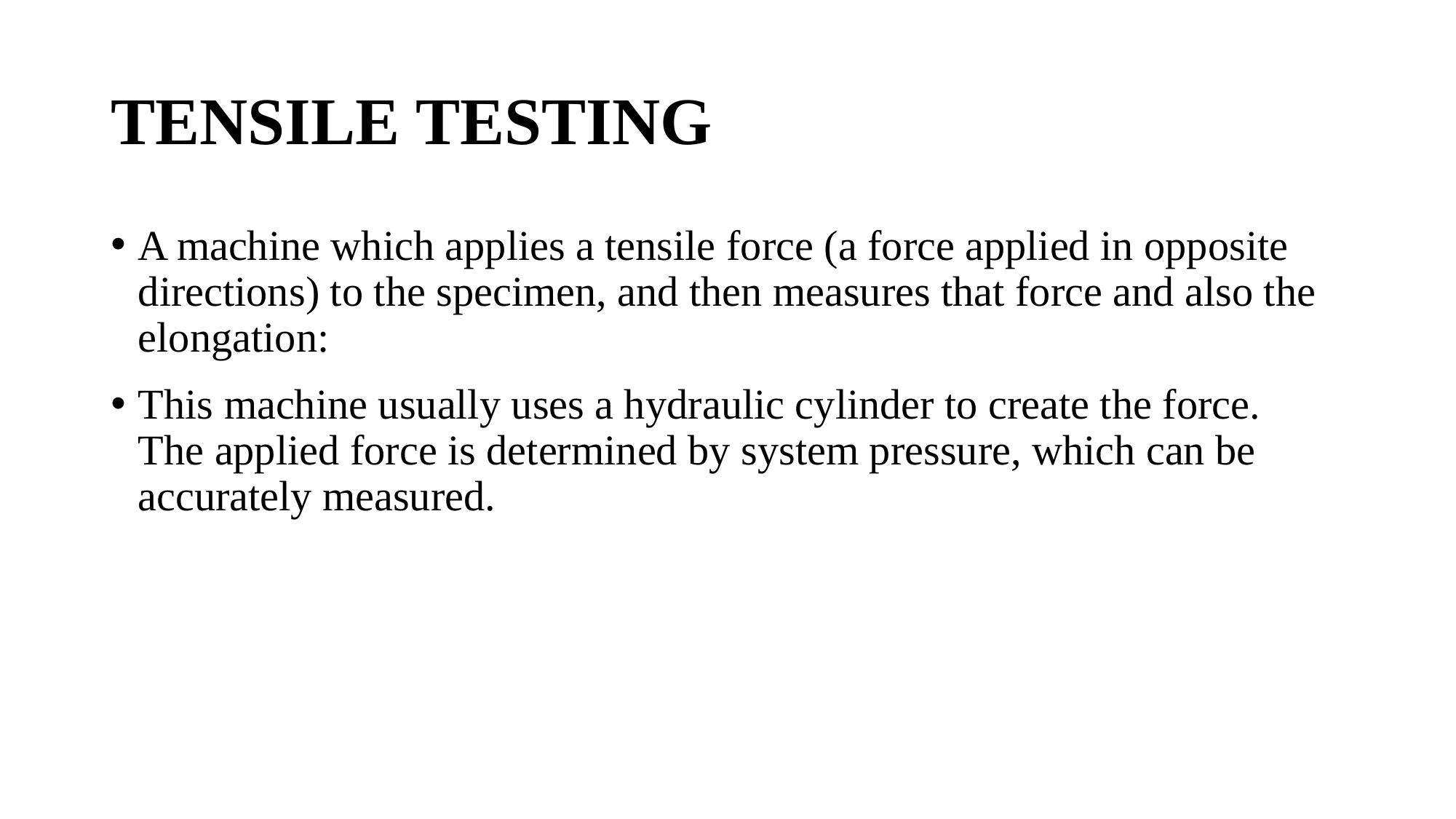

# TENSILE TESTING
A machine which applies a tensile force (a force applied in opposite directions) to the specimen, and then measures that force and also the elongation:
This machine usually uses a hydraulic cylinder to create the force.  The applied force is determined by system pressure, which can be accurately measured.